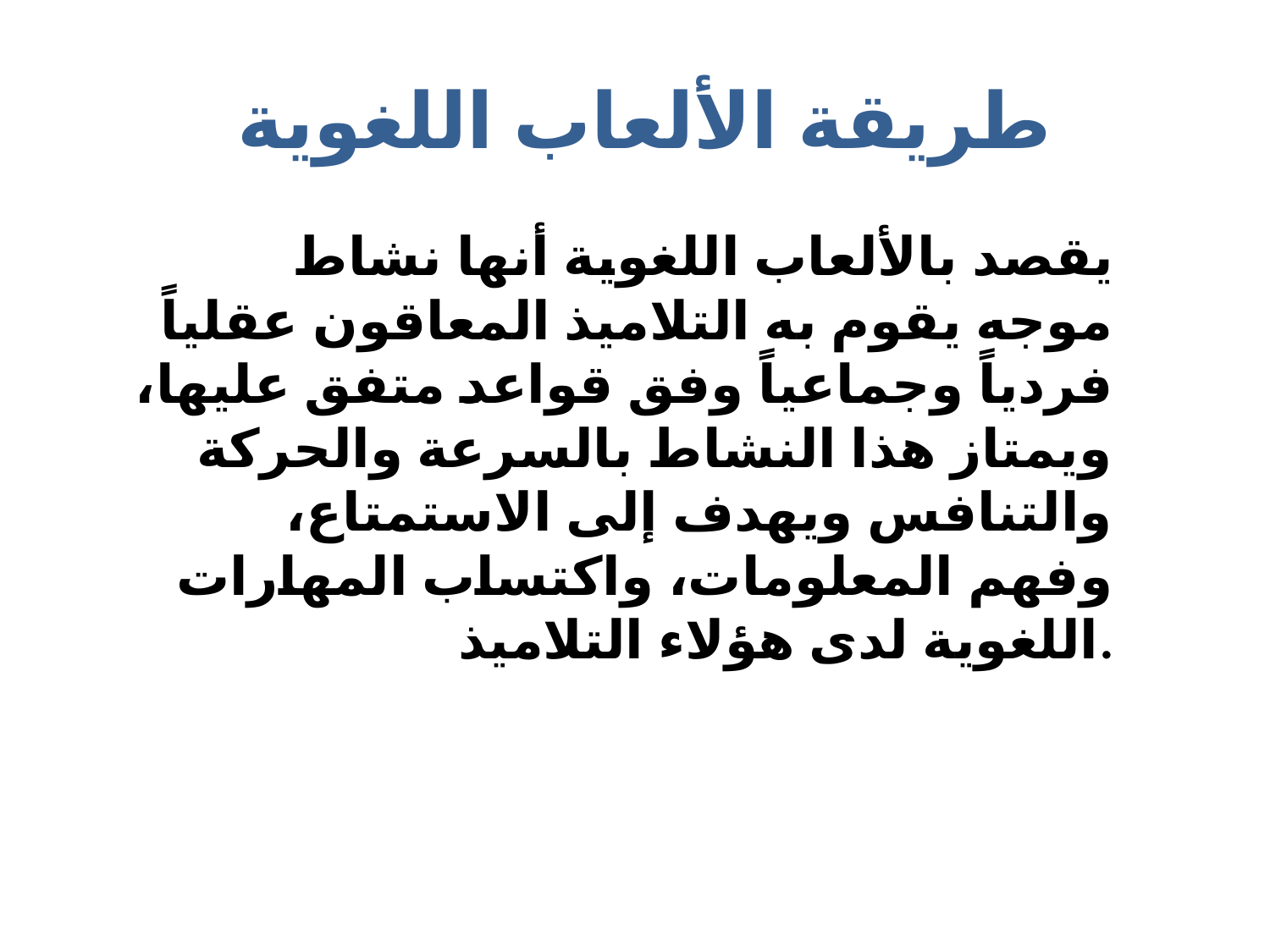

# طريقة الألعاب اللغوية
  يقصد بالألعاب اللغوية أنها نشاط موجه يقوم به التلاميذ المعاقون عقلياً فردياً وجماعياً وفق قواعد متفق عليها، ويمتاز هذا النشاط بالسرعة والحركة والتنافس ويهدف إلى الاستمتاع، وفهم المعلومات، واكتساب المهارات اللغوية لدى هؤلاء التلاميذ.